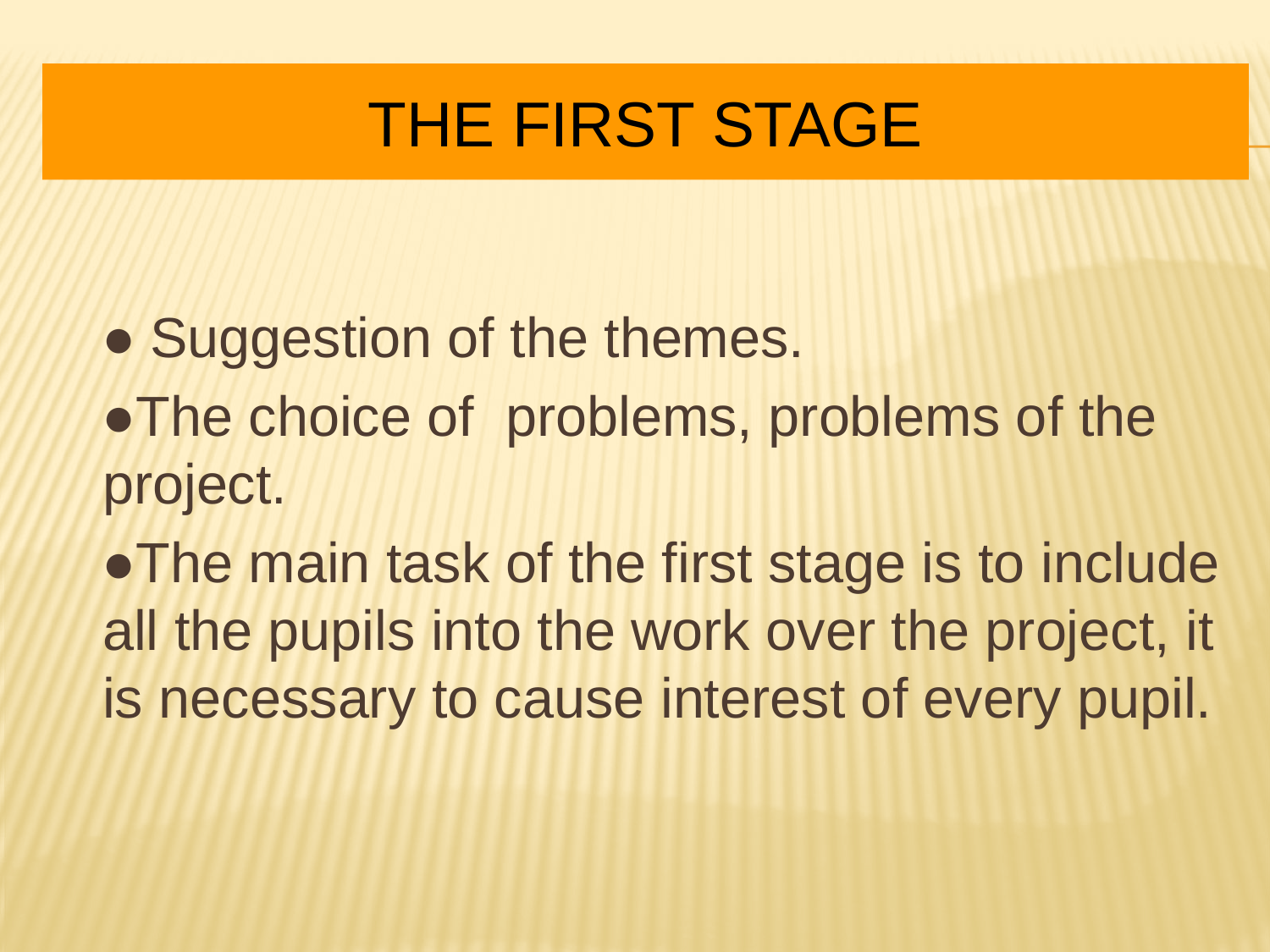

# The first stage

   ● Suggestion of the themes.
   ●The choice of  problems, problems of the project.
   ●The main task of the first stage is to include all the pupils into the work over the project, it is necessary to cause interest of every pupil.